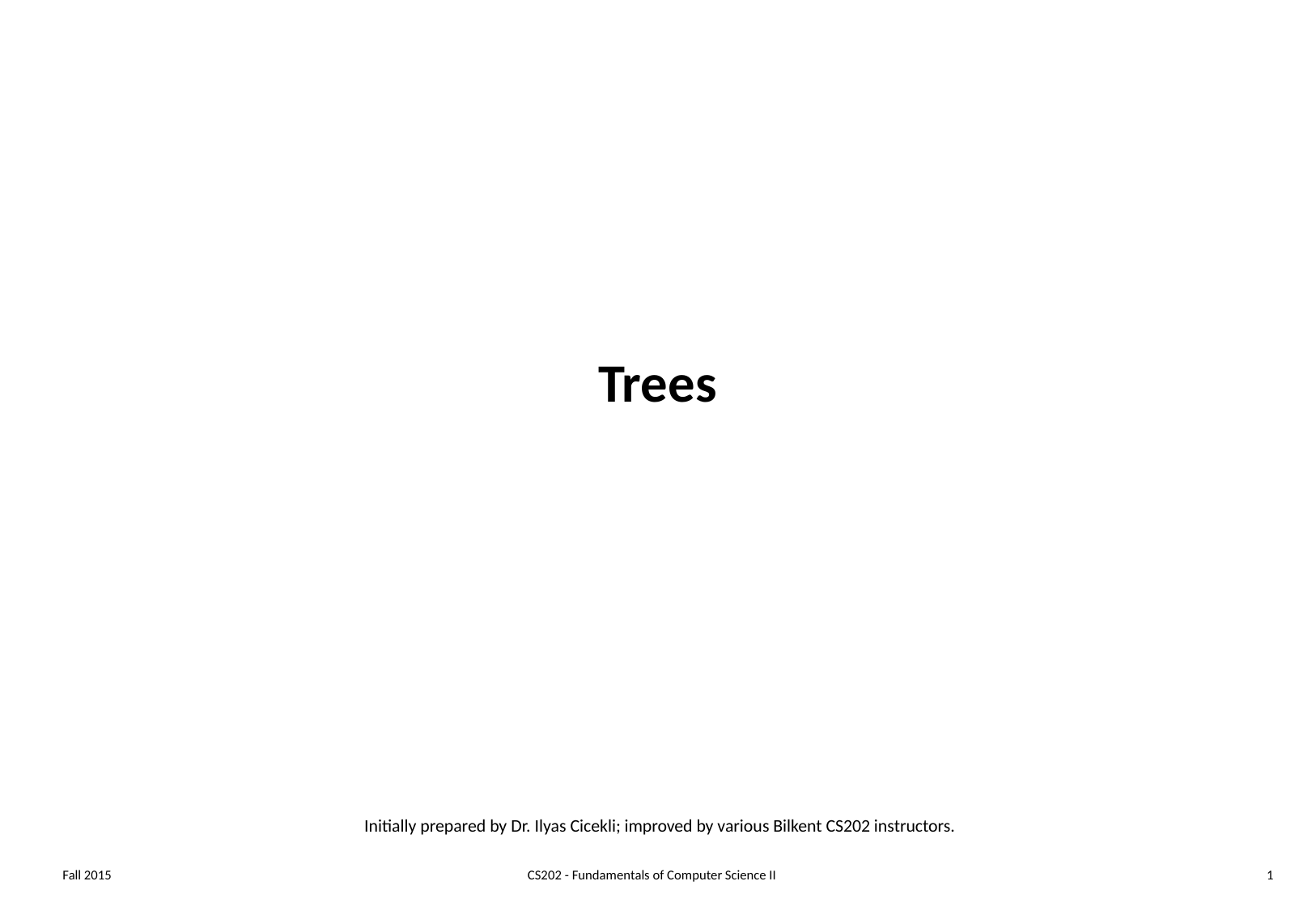

# Trees

Initially prepared by Dr. Ilyas Cicekli; improved by various Bilkent CS202 instructors.
Fall 2015
CS202 - Fundamentals of Computer Science II
1